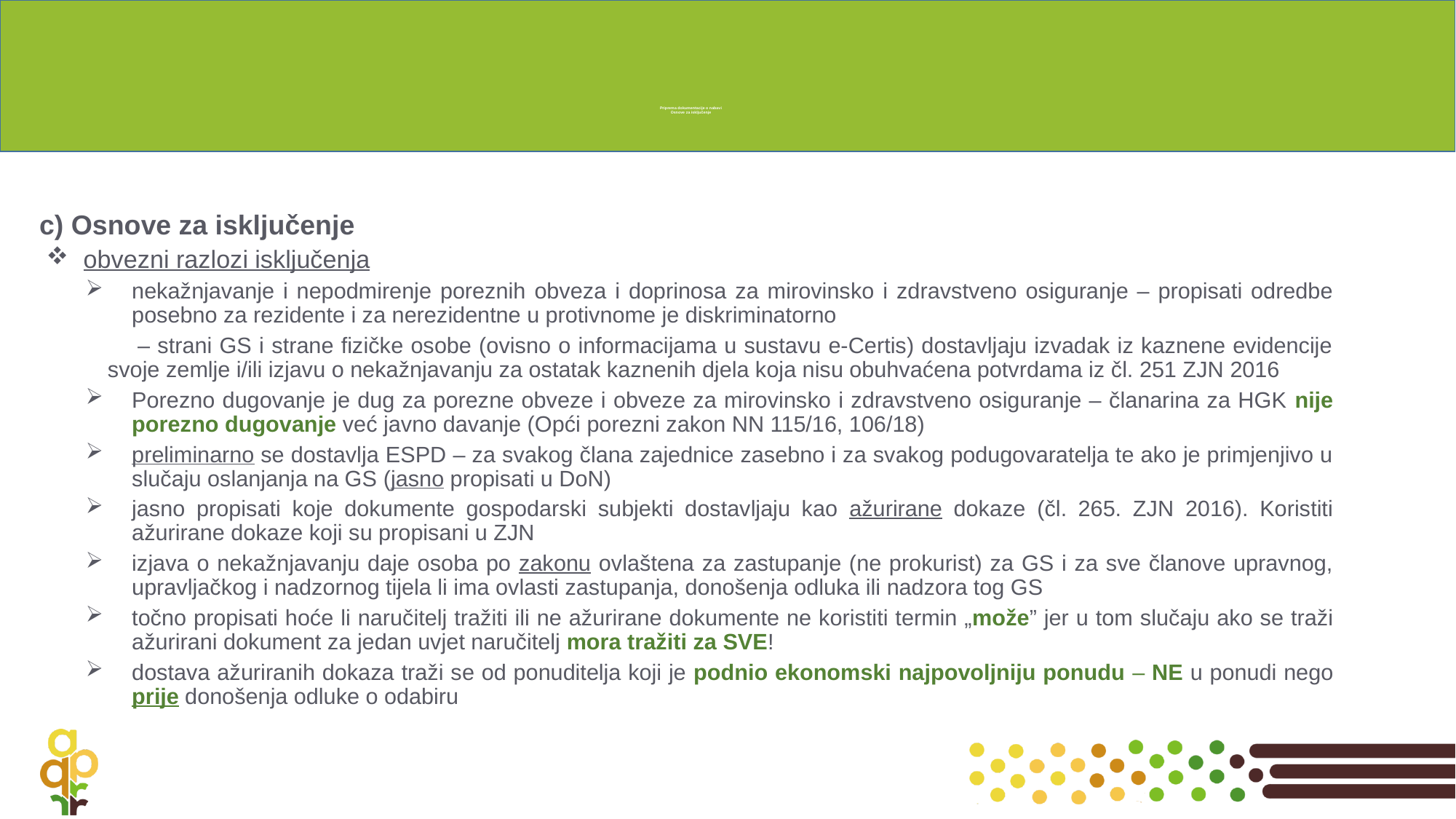

# Priprema dokumentacije o nabavi Osnove za isključenje

c) Osnove za isključenje
obvezni razlozi isključenja
nekažnjavanje i nepodmirenje poreznih obveza i doprinosa za mirovinsko i zdravstveno osiguranje – propisati odredbe posebno za rezidente i za nerezidentne u protivnome je diskriminatorno
    – strani GS i strane fizičke osobe (ovisno o informacijama u sustavu e-Certis) dostavljaju izvadak iz kaznene evidencije svoje zemlje i/ili izjavu o nekažnjavanju za ostatak kaznenih djela koja nisu obuhvaćena potvrdama iz čl. 251 ZJN 2016
Porezno dugovanje je dug za porezne obveze i obveze za mirovinsko i zdravstveno osiguranje – članarina za HGK nije porezno dugovanje već javno davanje (Opći porezni zakon NN 115/16, 106/18)
preliminarno se dostavlja ESPD – za svakog člana zajednice zasebno i za svakog podugovaratelja te ako je primjenjivo u slučaju oslanjanja na GS (jasno propisati u DoN)
jasno propisati koje dokumente gospodarski subjekti dostavljaju kao ažurirane dokaze (čl. 265. ZJN 2016). Koristiti ažurirane dokaze koji su propisani u ZJN
izjava o nekažnjavanju daje osoba po zakonu ovlaštena za zastupanje (ne prokurist) za GS i za sve članove upravnog, upravljačkog i nadzornog tijela li ima ovlasti zastupanja, donošenja odluka ili nadzora tog GS
točno propisati hoće li naručitelj tražiti ili ne ažurirane dokumente ne koristiti termin „može” jer u tom slučaju ako se traži ažurirani dokument za jedan uvjet naručitelj mora tražiti za SVE!
dostava ažuriranih dokaza traži se od ponuditelja koji je podnio ekonomski najpovoljniju ponudu – NE u ponudi nego prije donošenja odluke o odabiru